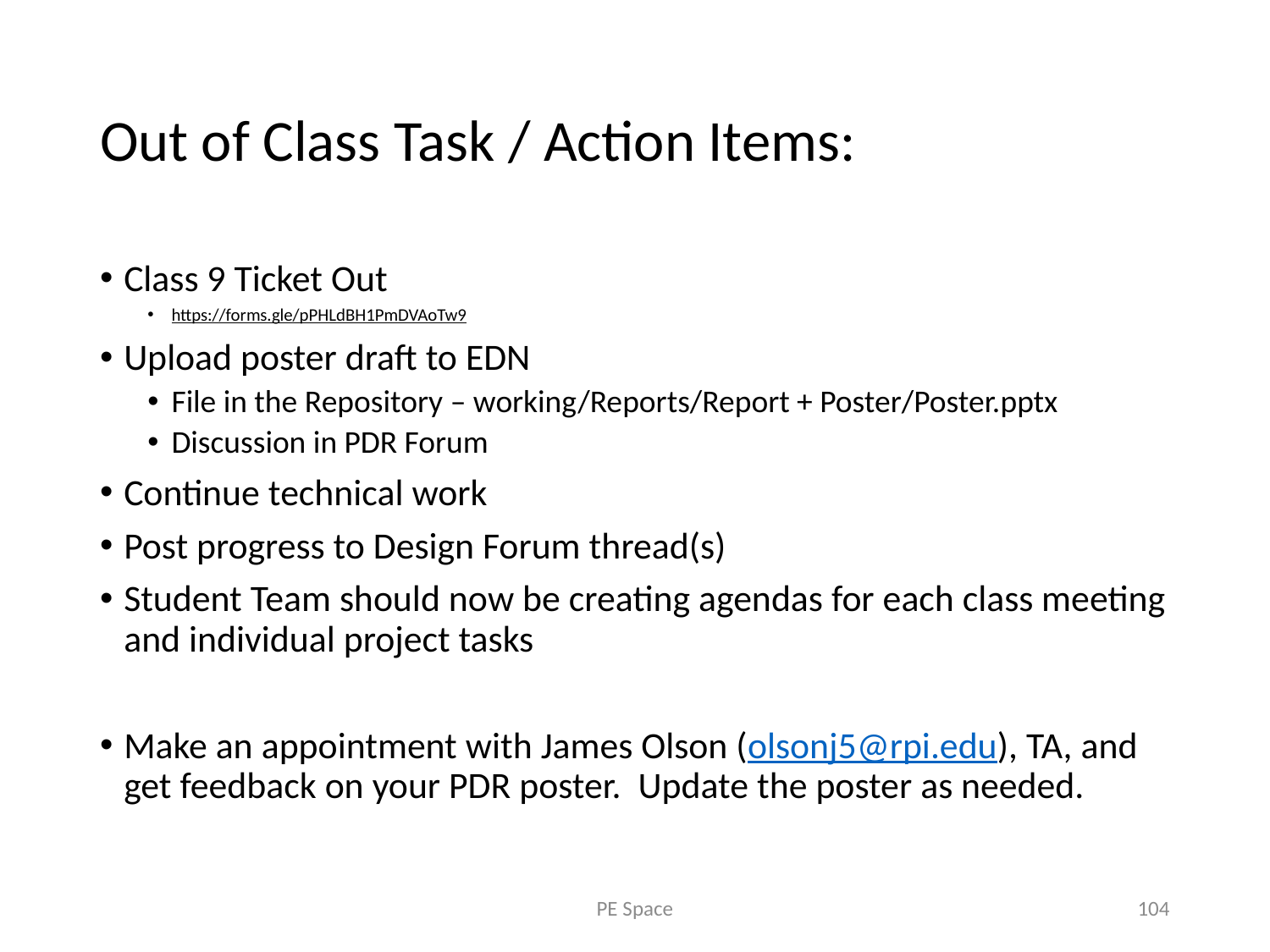

# Out of Class Task / Action Items:
Class 9 Ticket Out
https://forms.gle/pPHLdBH1PmDVAoTw9
Upload poster draft to EDN
File in the Repository – working/Reports/Report + Poster/Poster.pptx
Discussion in PDR Forum
Continue technical work
Post progress to Design Forum thread(s)
Student Team should now be creating agendas for each class meeting and individual project tasks

Make an appointment with James Olson (olsonj5@rpi.edu), TA, and get feedback on your PDR poster.  Update the poster as needed.
PE Space
104